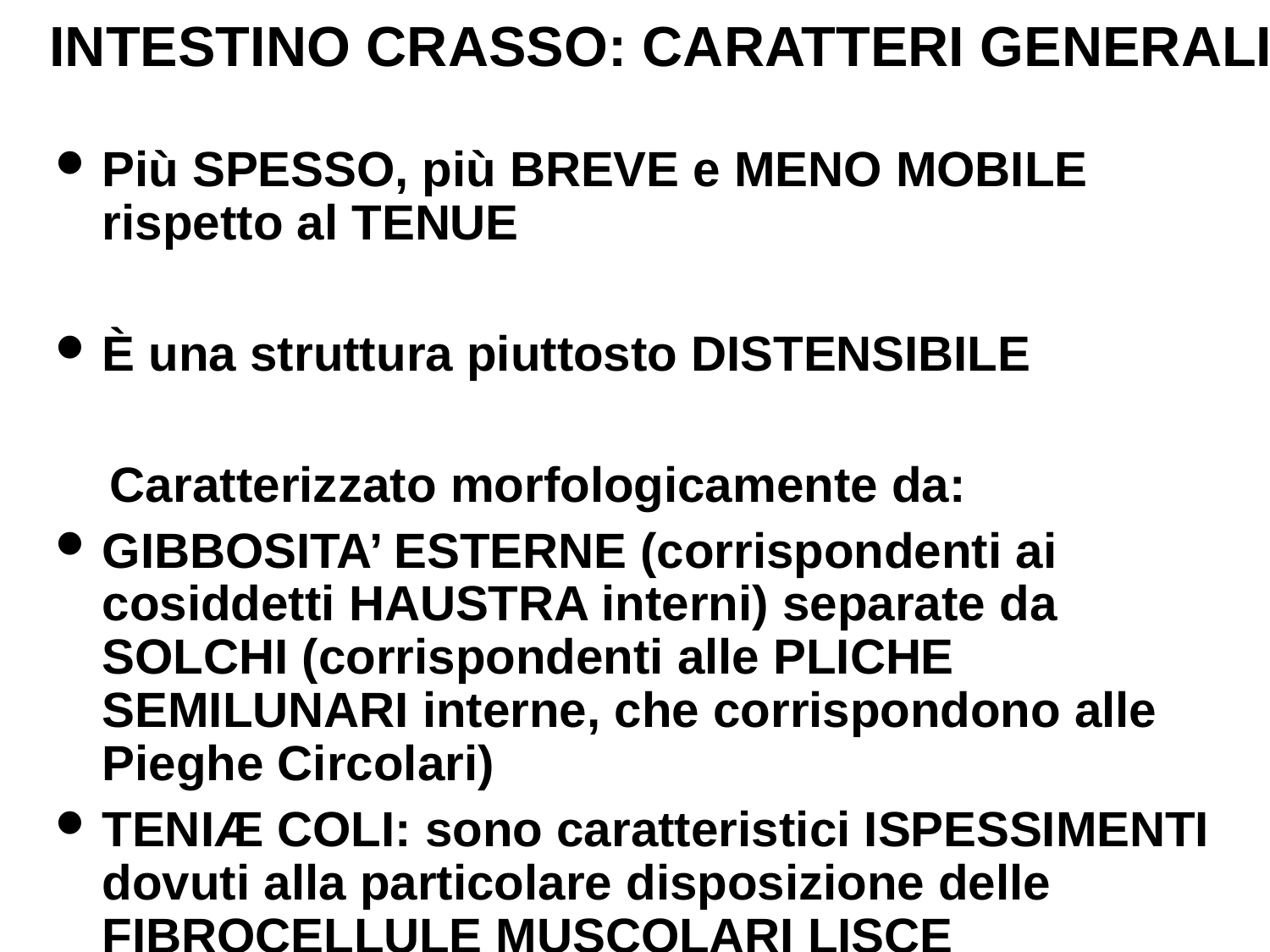

INTESTINO CRASSO: CARATTERI GENERALI
Più SPESSO, più BREVE e MENO MOBILE rispetto al TENUE

È una struttura piuttosto DISTENSIBILE

    Caratterizzato morfologicamente da:
GIBBOSITA’ ESTERNE (corrispondenti ai cosiddetti HAUSTRA interni) separate da SOLCHI (corrispondenti alle PLICHE SEMILUNARI interne, che corrispondono alle Pieghe Circolari)
TENIÆ COLI: sono caratteristici ISPESSIMENTI dovuti alla particolare disposizione delle FIBROCELLULE MUSCOLARI LISCE